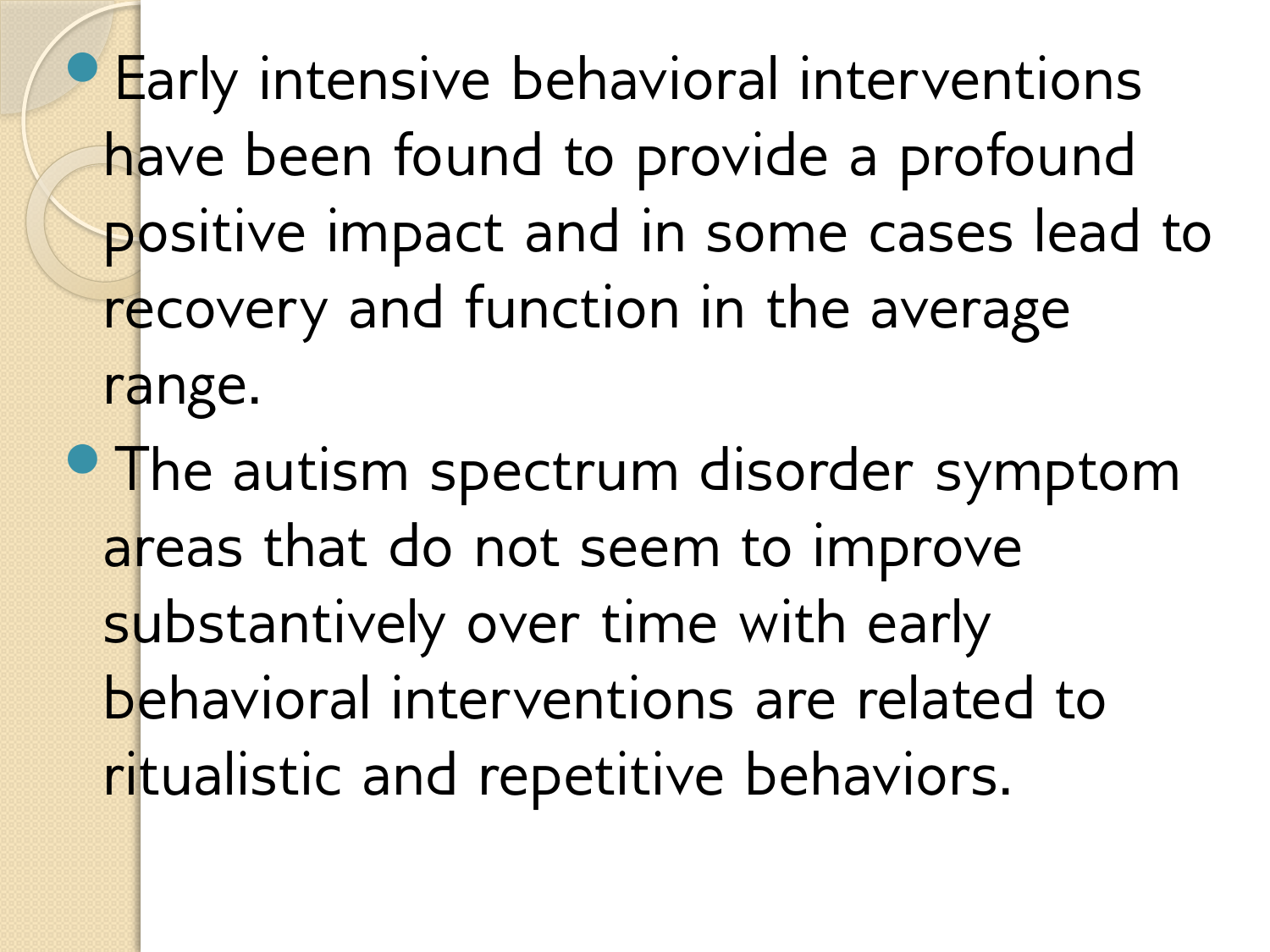

Early intensive behavioral interventions have been found to provide a profound positive impact and in some cases lead to recovery and function in the average range.
The autism spectrum disorder symptom areas that do not seem to improve substantively over time with early behavioral interventions are related to ritualistic and repetitive behaviors.
#